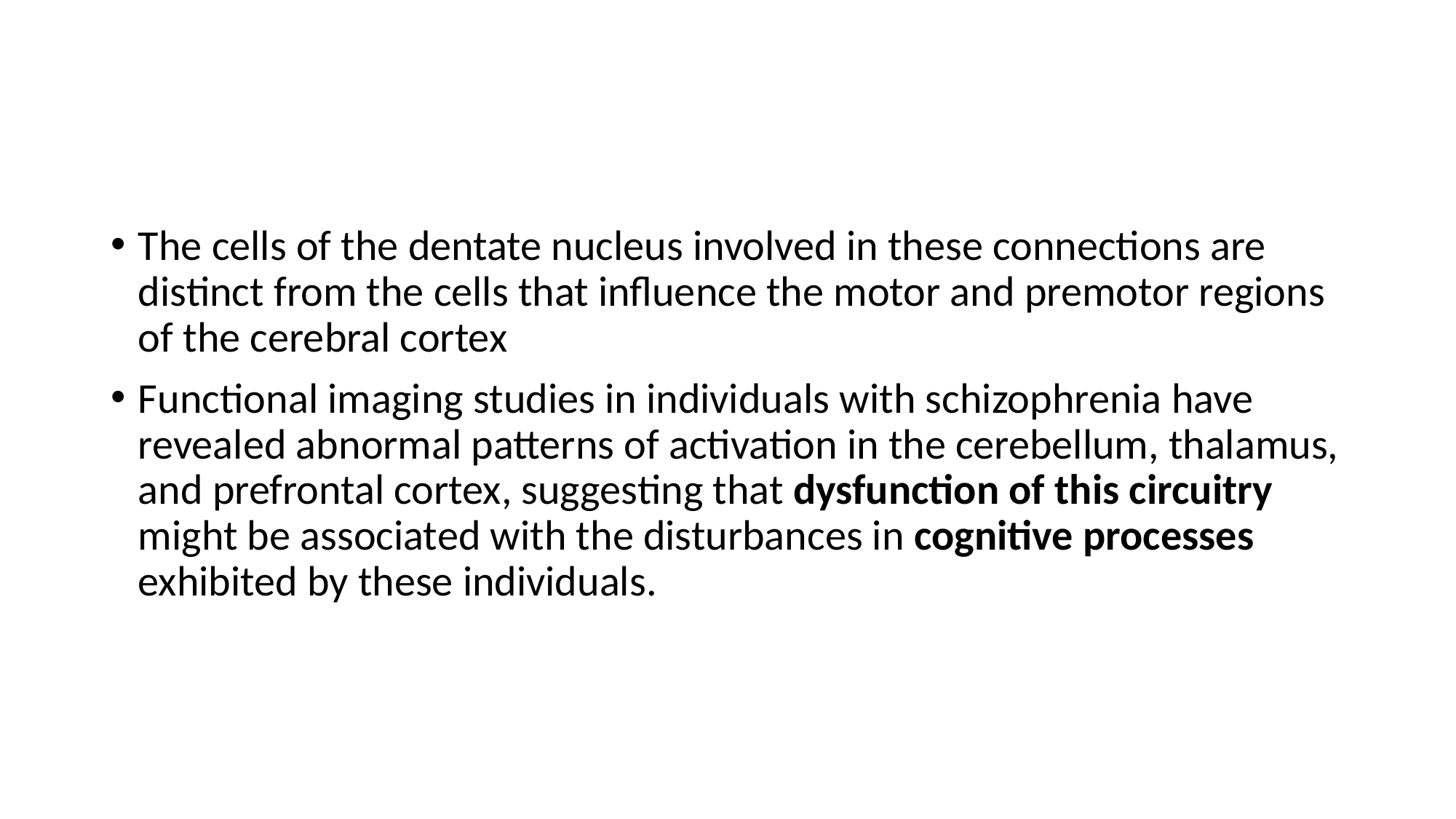

The cells of the dentate nucleus involved in these connections are distinct from the cells that influence the motor and premotor regions of the cerebral cortex
Functional imaging studies in individuals with schizophrenia have revealed abnormal patterns of activation in the cerebellum, thalamus, and prefrontal cortex, suggesting that dysfunction of this circuitry might be associated with the disturbances in cognitive processes exhibited by these individuals.